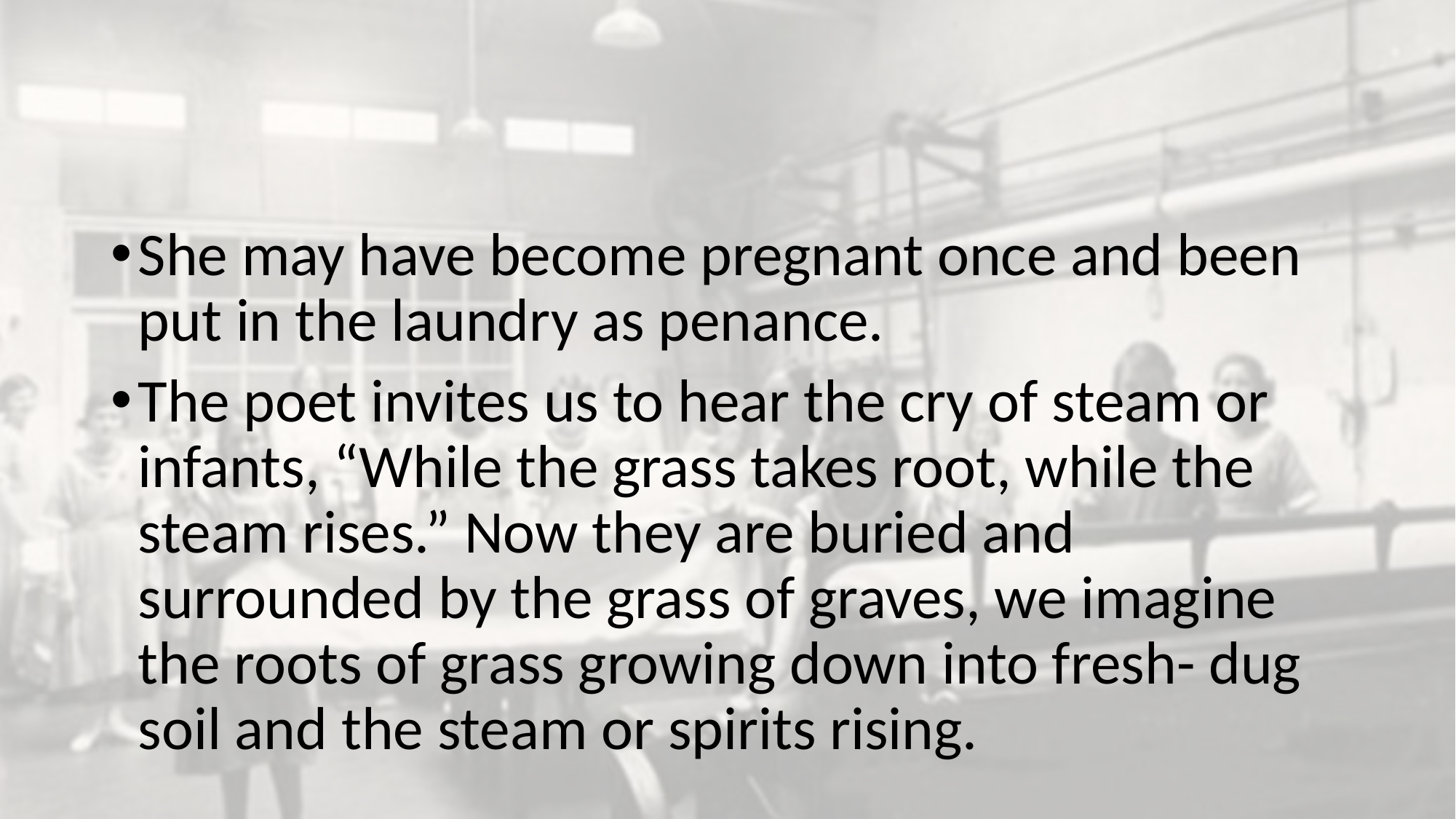

#
She may have become pregnant once and been put in the laundry as penance.
The poet invites us to hear the cry of steam or infants, “While the grass takes root, while the steam rises.” Now they are buried and surrounded by the grass of graves, we imagine the roots of grass growing down into fresh- dug soil and the steam or spirits rising.